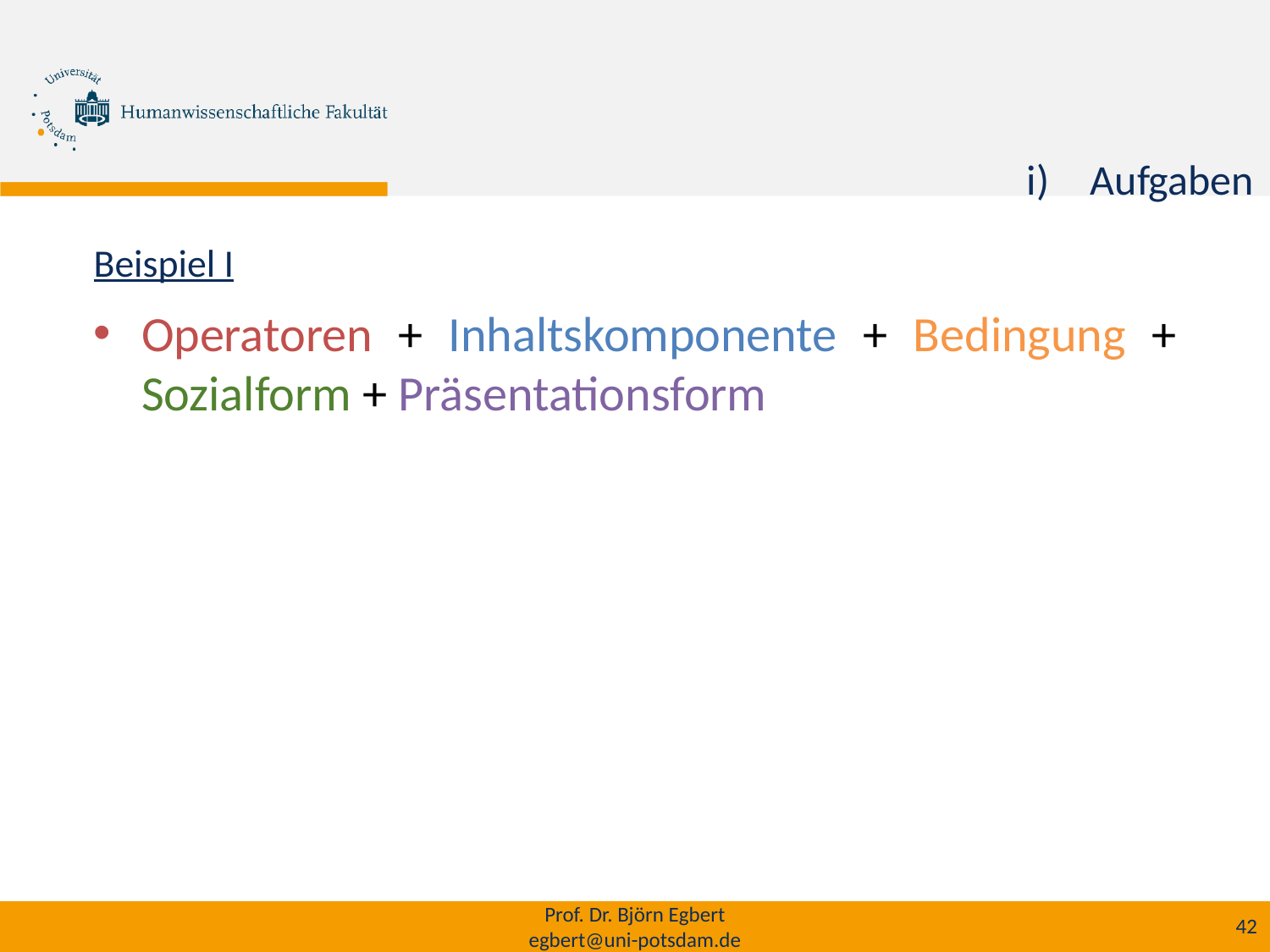

# Aufgaben
Beispiel I
Operatoren + Inhaltskomponente + Bedingung + Sozialform + Präsentationsform

Prof. Dr. Björn Egbert
egbert@uni-potsdam.de

42